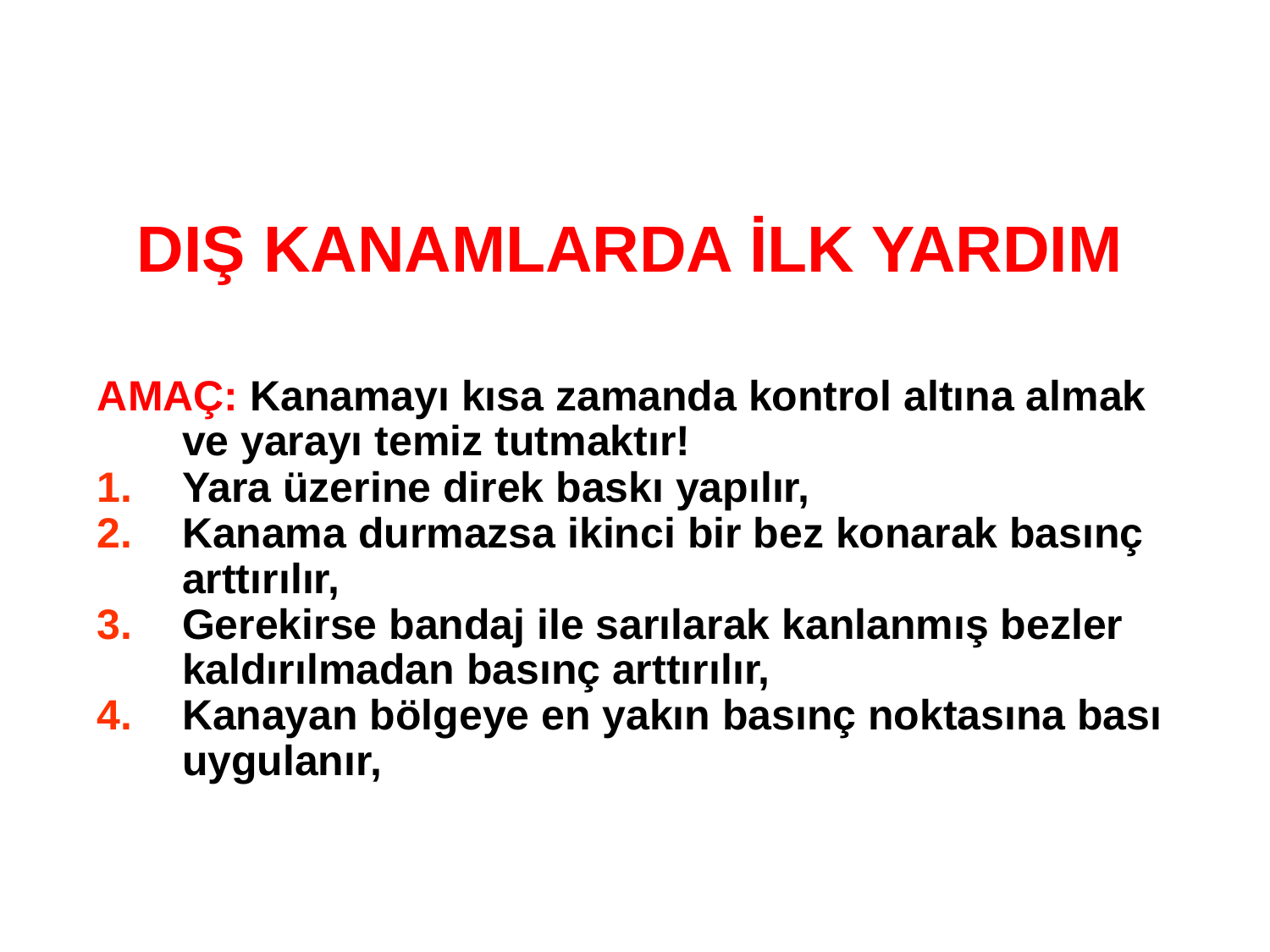

DIŞ KANAMLARDA İLK YARDIM
AMAÇ: Kanamayı kısa zamanda kontrol altına almak ve yarayı temiz tutmaktır!
Yara üzerine direk baskı yapılır,
Kanama durmazsa ikinci bir bez konarak basınç arttırılır,
Gerekirse bandaj ile sarılarak kanlanmış bezler kaldırılmadan basınç arttırılır,
Kanayan bölgeye en yakın basınç noktasına bası uygulanır,